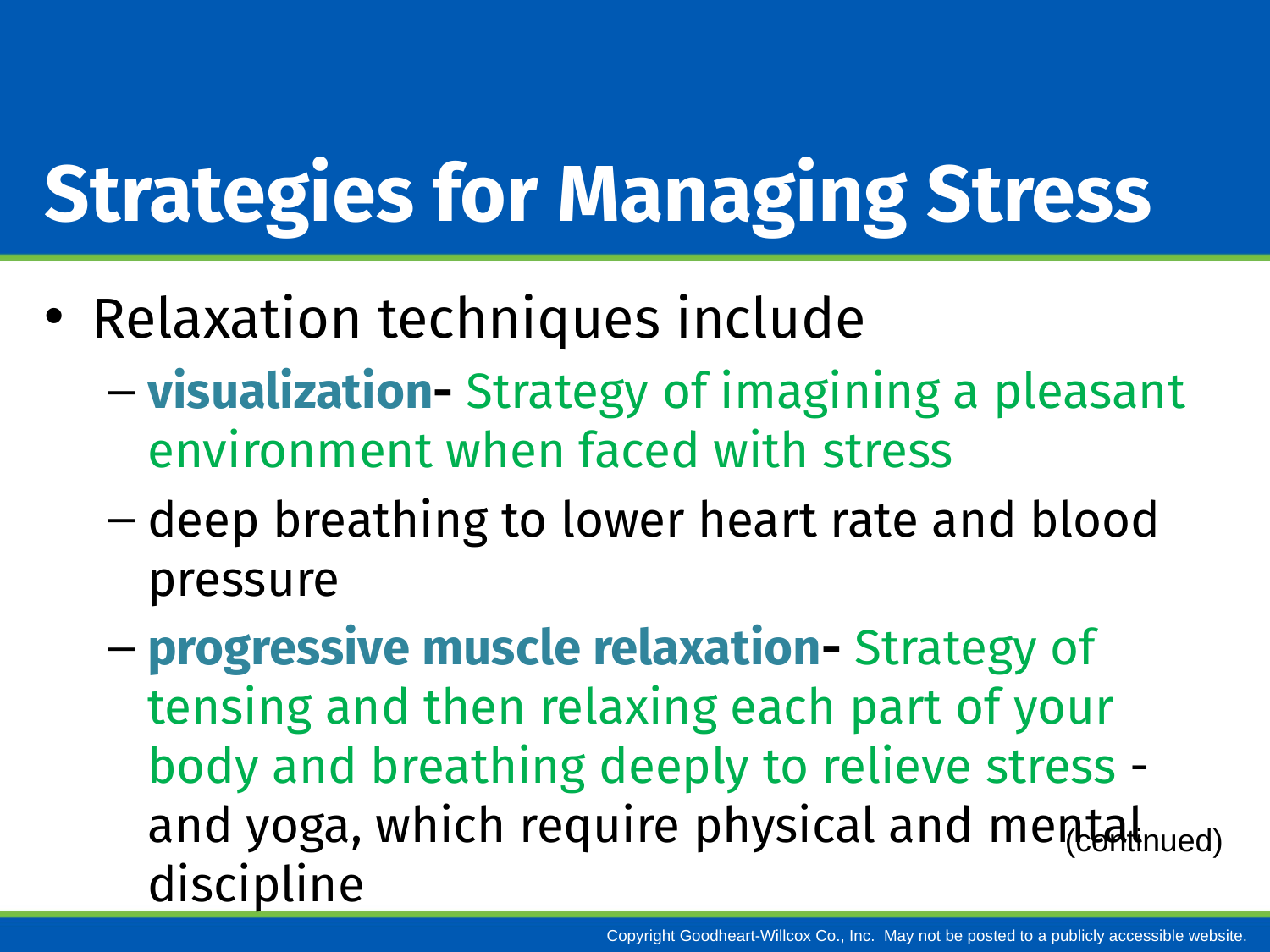

# Strategies for Managing Stress
Relaxation techniques include
visualization- Strategy of imagining a pleasant environment when faced with stress
deep breathing to lower heart rate and blood pressure
progressive muscle relaxation- Strategy of tensing and then relaxing each part of your body and breathing deeply to relieve stress -and yoga, which require physical and mental discipline
(continued)